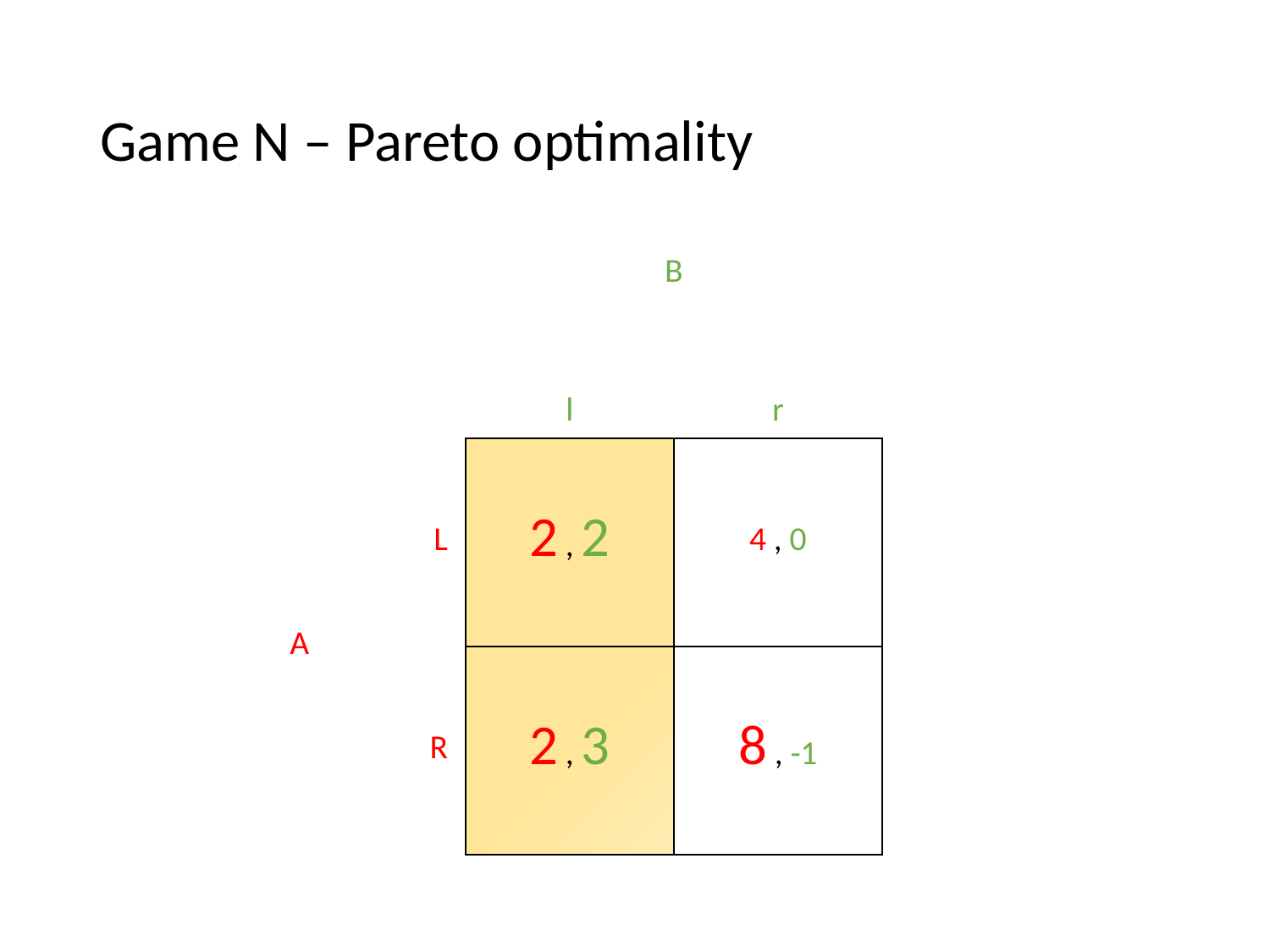

# Game N – Pareto optimality
|  |  | B |  |
| --- | --- | --- | --- |
|  |  | l | r |
| A | L | 2 , 2 | 4 , 0 |
|  | R | 2 , 3 | 8 , -1 |